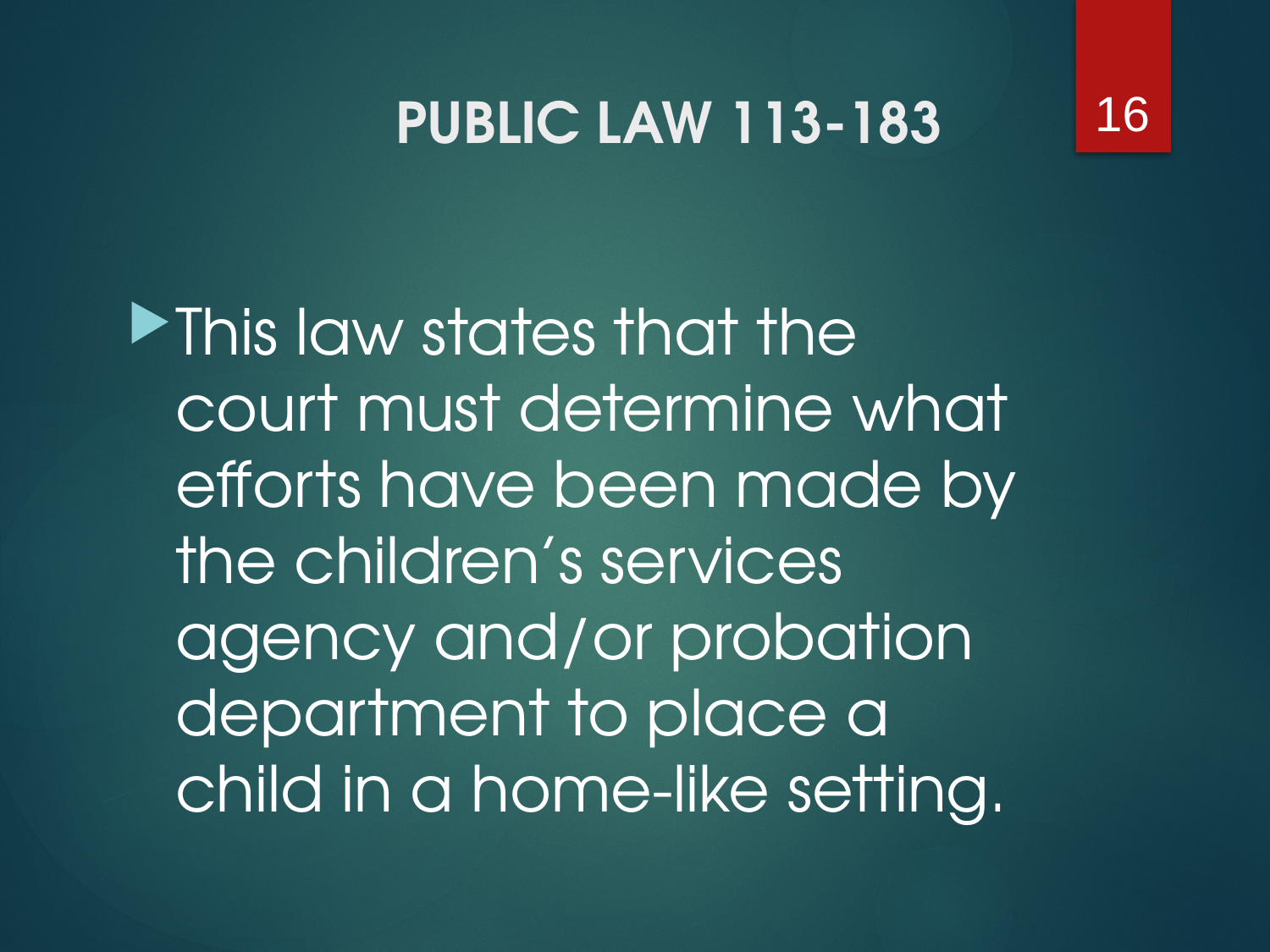

16
# PUBLIC LAW 113-183
This law states that the court must determine what efforts have been made by the children’s services agency and/or probation department to place a child in a home-like setting.